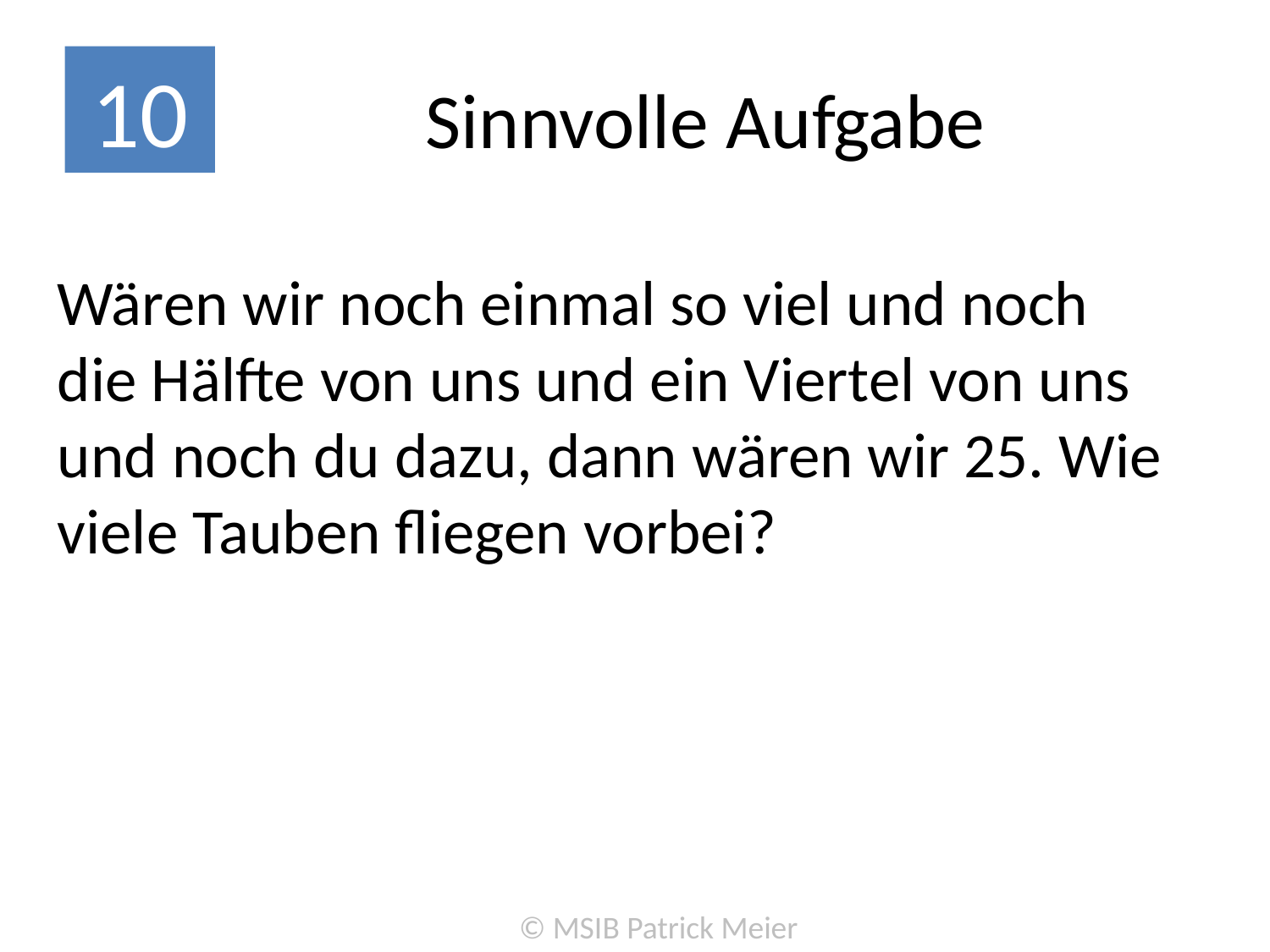

# Sinnvolle Aufgabe
10
Wären wir noch einmal so viel und noch die Hälfte von uns und ein Viertel von uns und noch du dazu, dann wären wir 25. Wie viele Tauben fliegen vorbei?